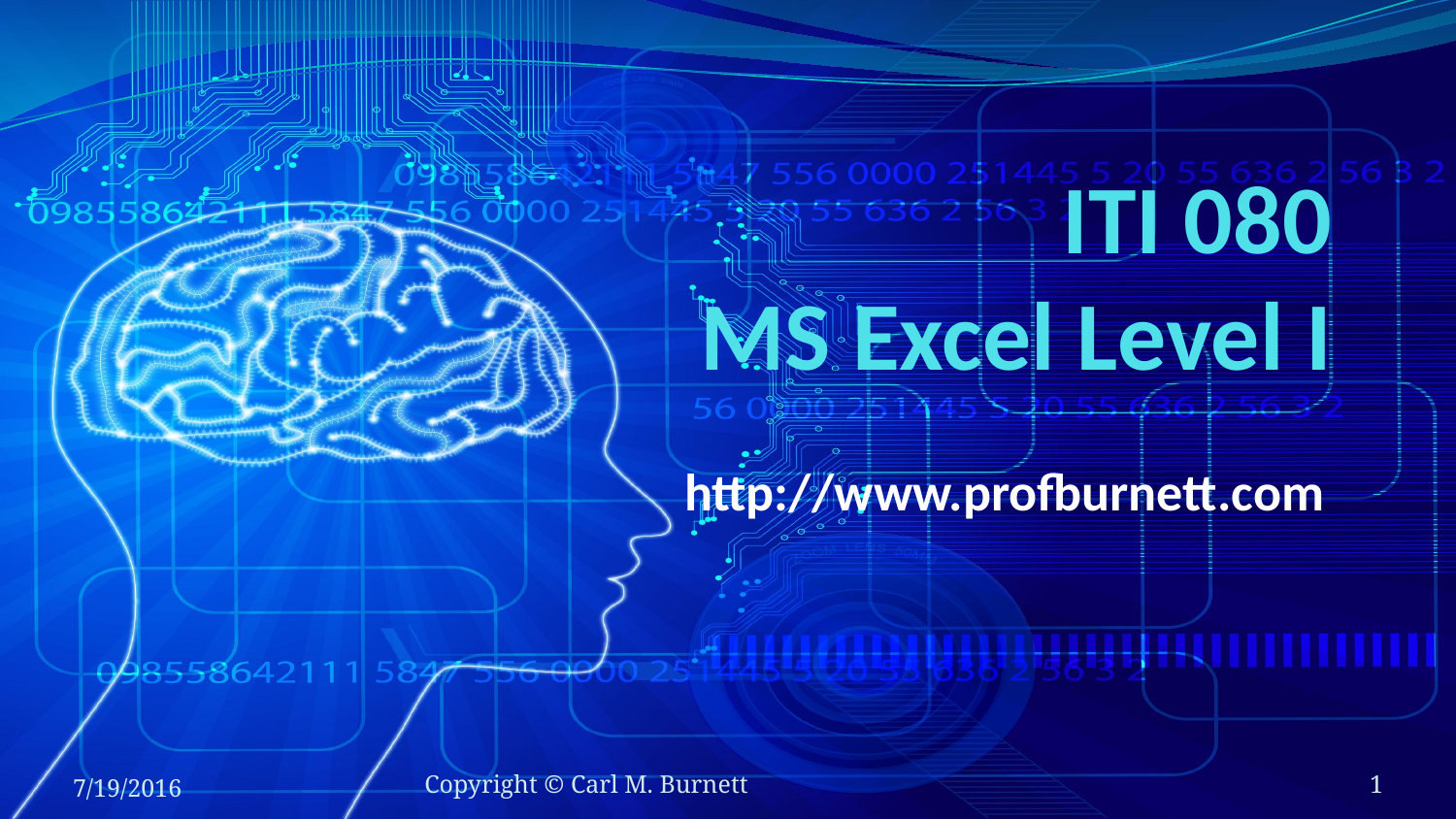

# ITI 080 MS Excel Level I
http://www.profburnett.com
7/19/2016
Copyright © Carl M. Burnett
1